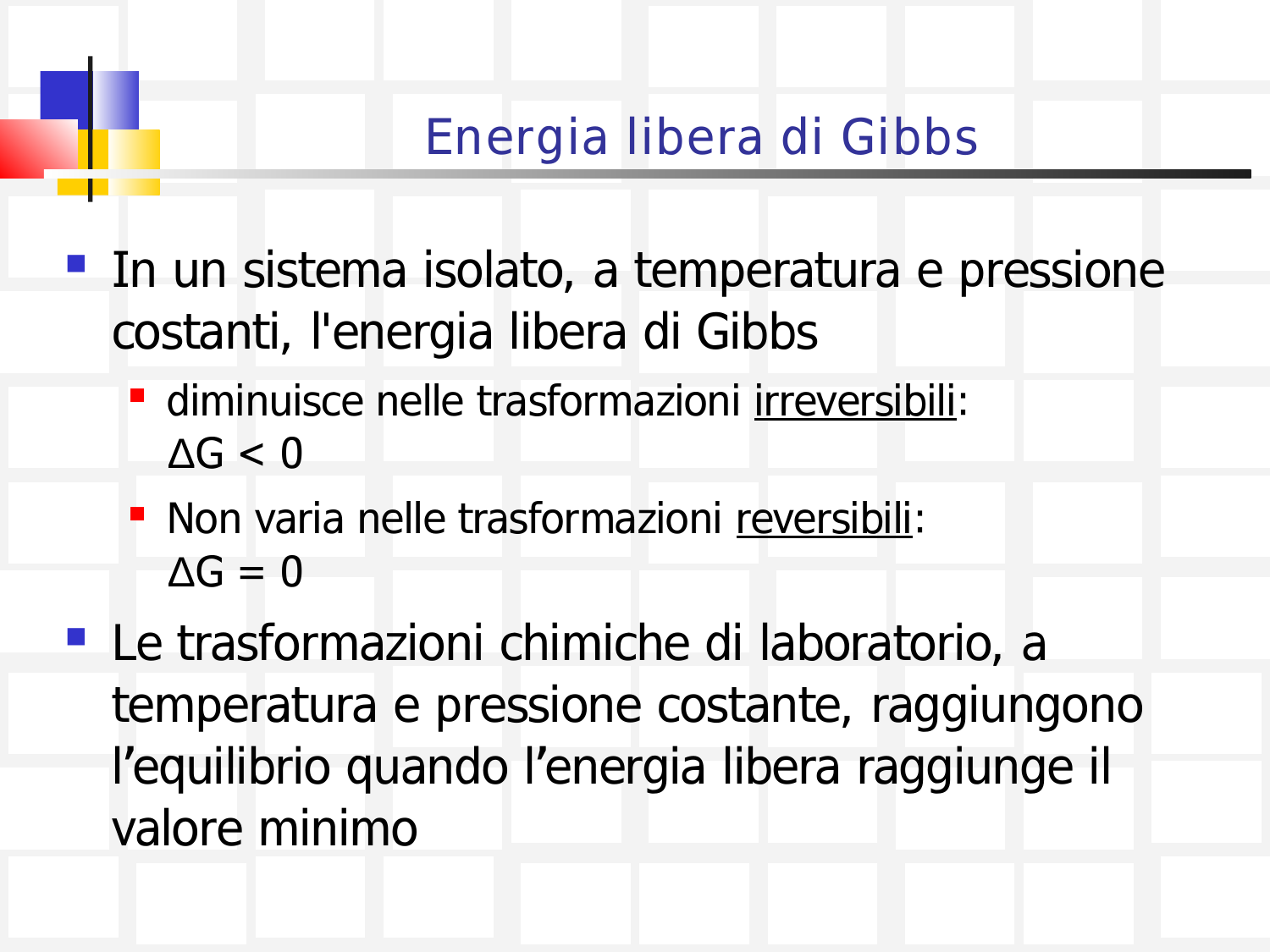

# Energia libera di Gibbs
In un sistema isolato, a temperatura e pressione costanti, l'energia libera di Gibbs
diminuisce nelle trasformazioni irreversibili:
ΔG < 0
Non varia nelle trasformazioni reversibili:
ΔG = 0
Le trasformazioni chimiche di laboratorio, a temperatura e pressione costante, raggiungono l’equilibrio quando l’energia libera raggiunge il valore minimo